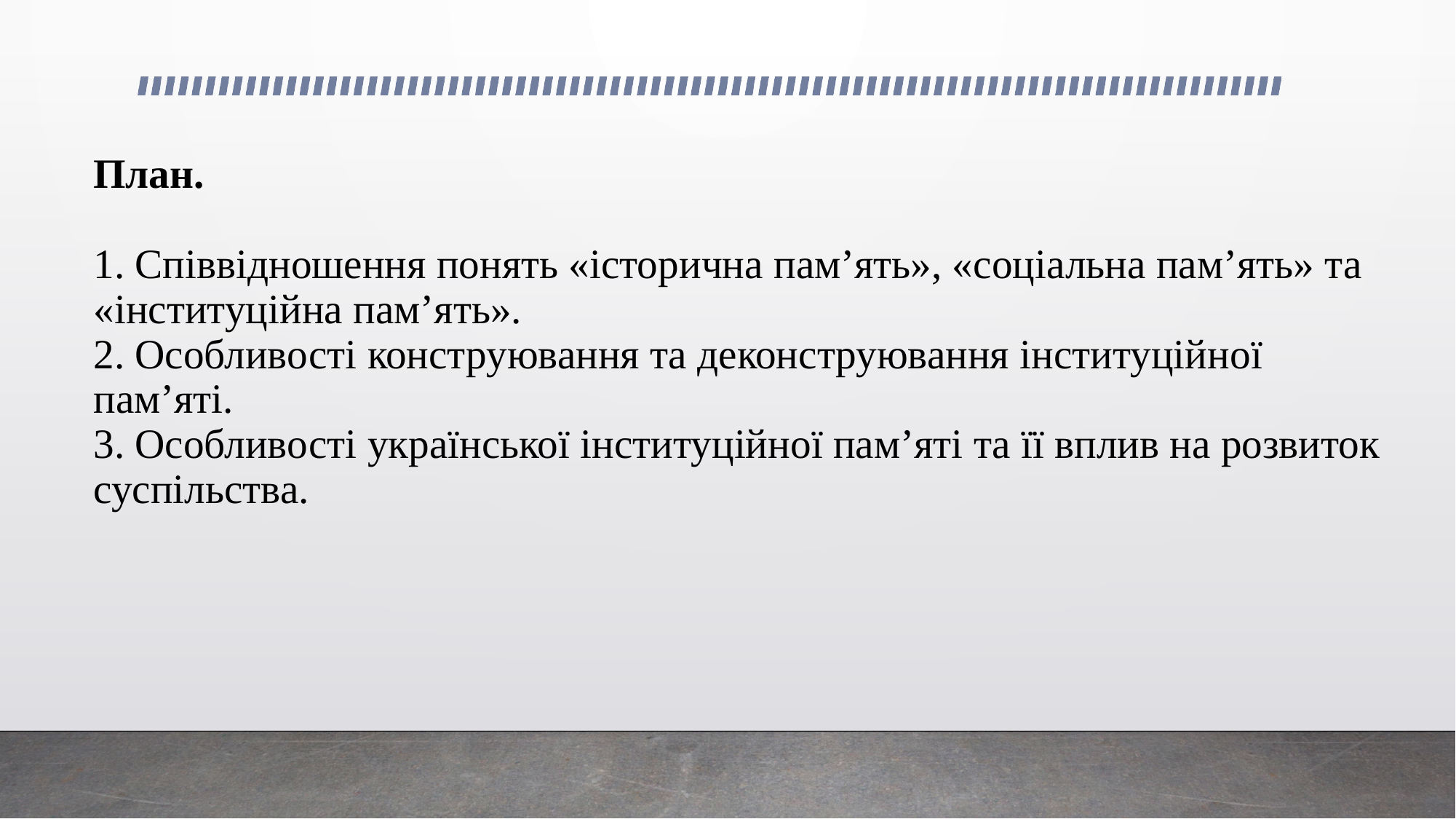

# План. 1. Співвідношення понять «історична пам’ять», «соціальна пам’ять» та «інституційна пам’ять». 2. Особливості конструювання та деконструювання інституційної пам’яті. 3. Особливості української інституційної пам’яті та її вплив на розвиток суспільства.